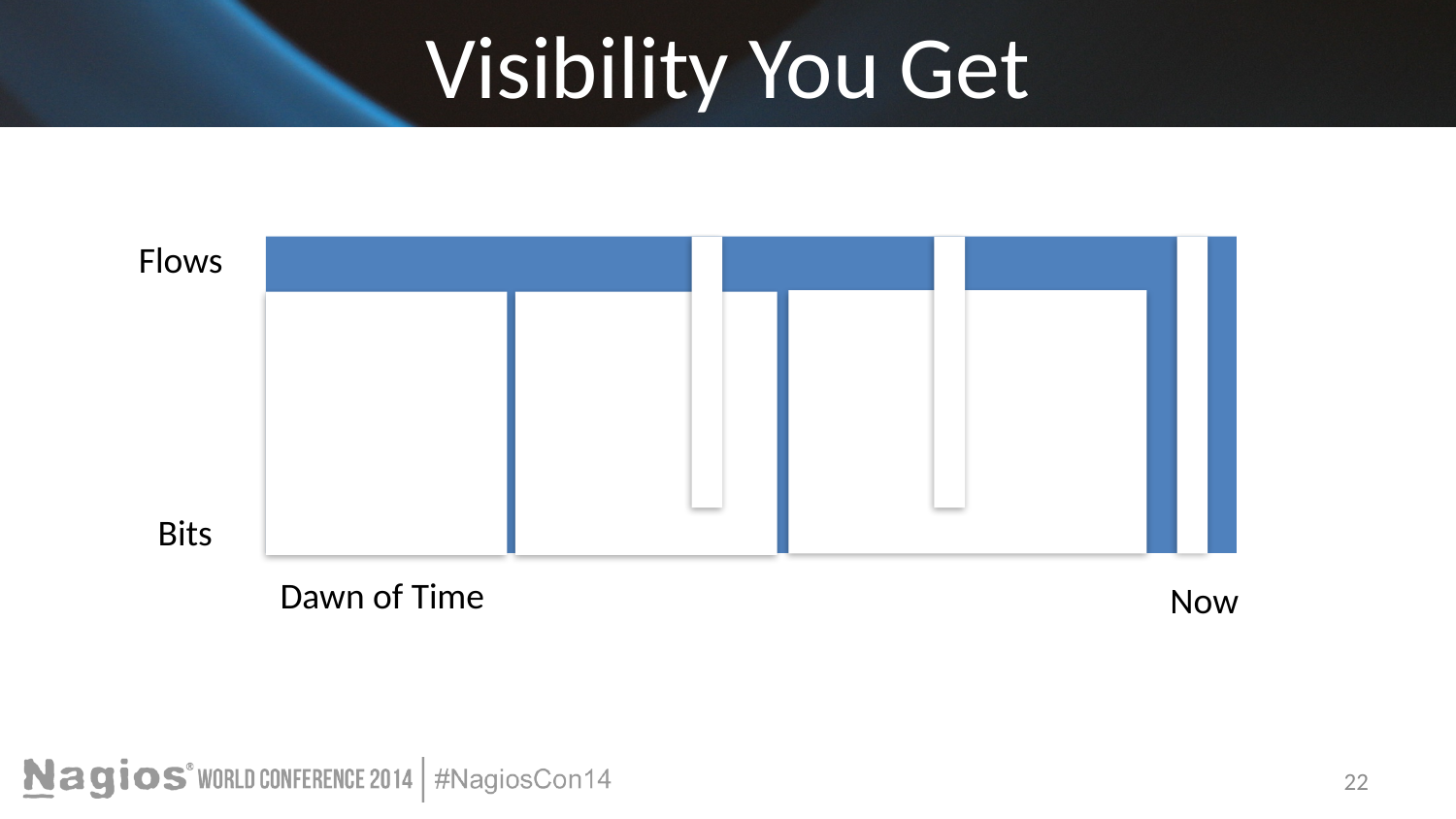

# Visibility You Get
Flows

Bits
Dawn of Time
Now
22